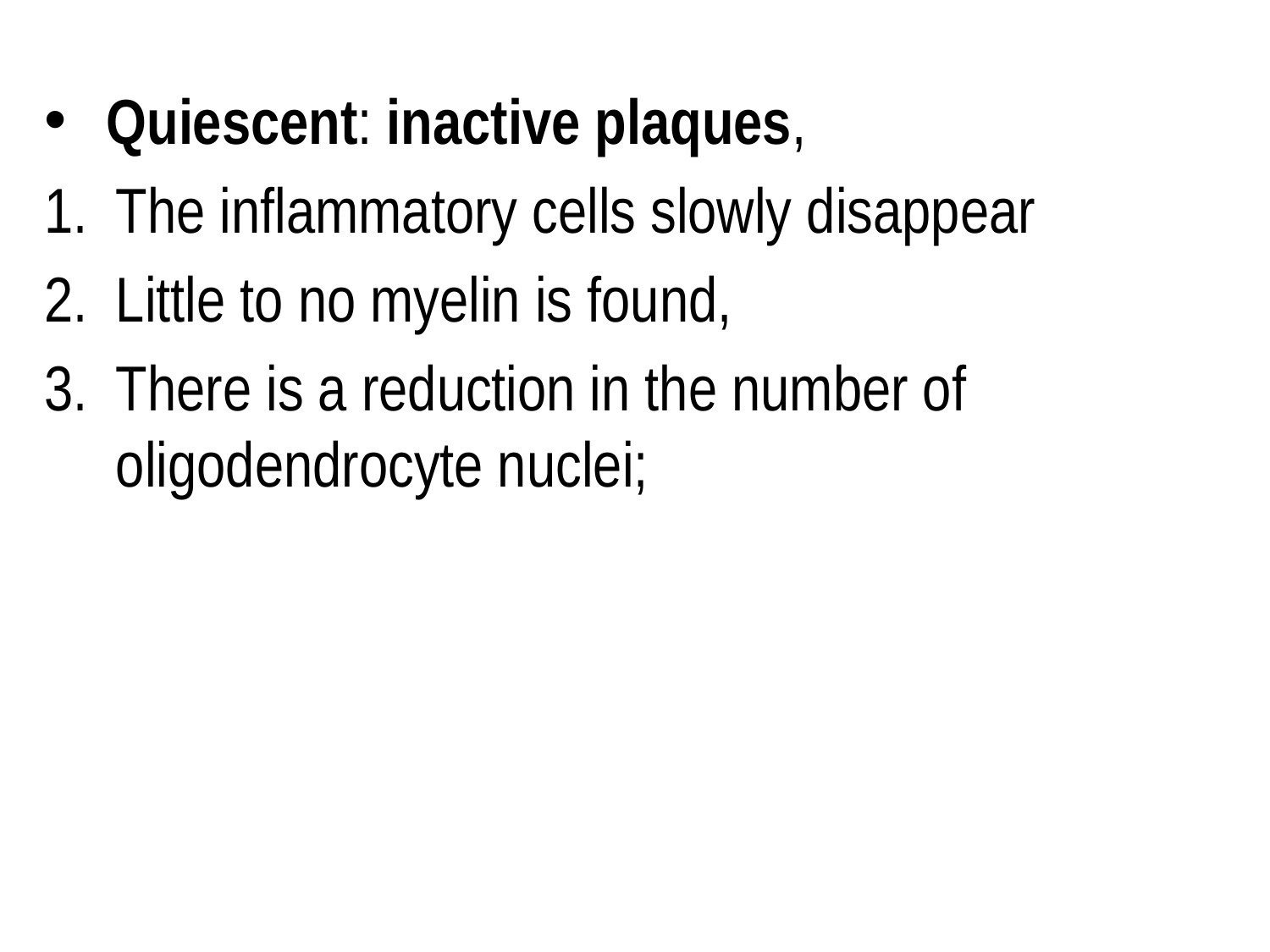

Quiescent: inactive plaques,
The inflammatory cells slowly disappear
Little to no myelin is found,
There is a reduction in the number of oligodendrocyte nuclei;